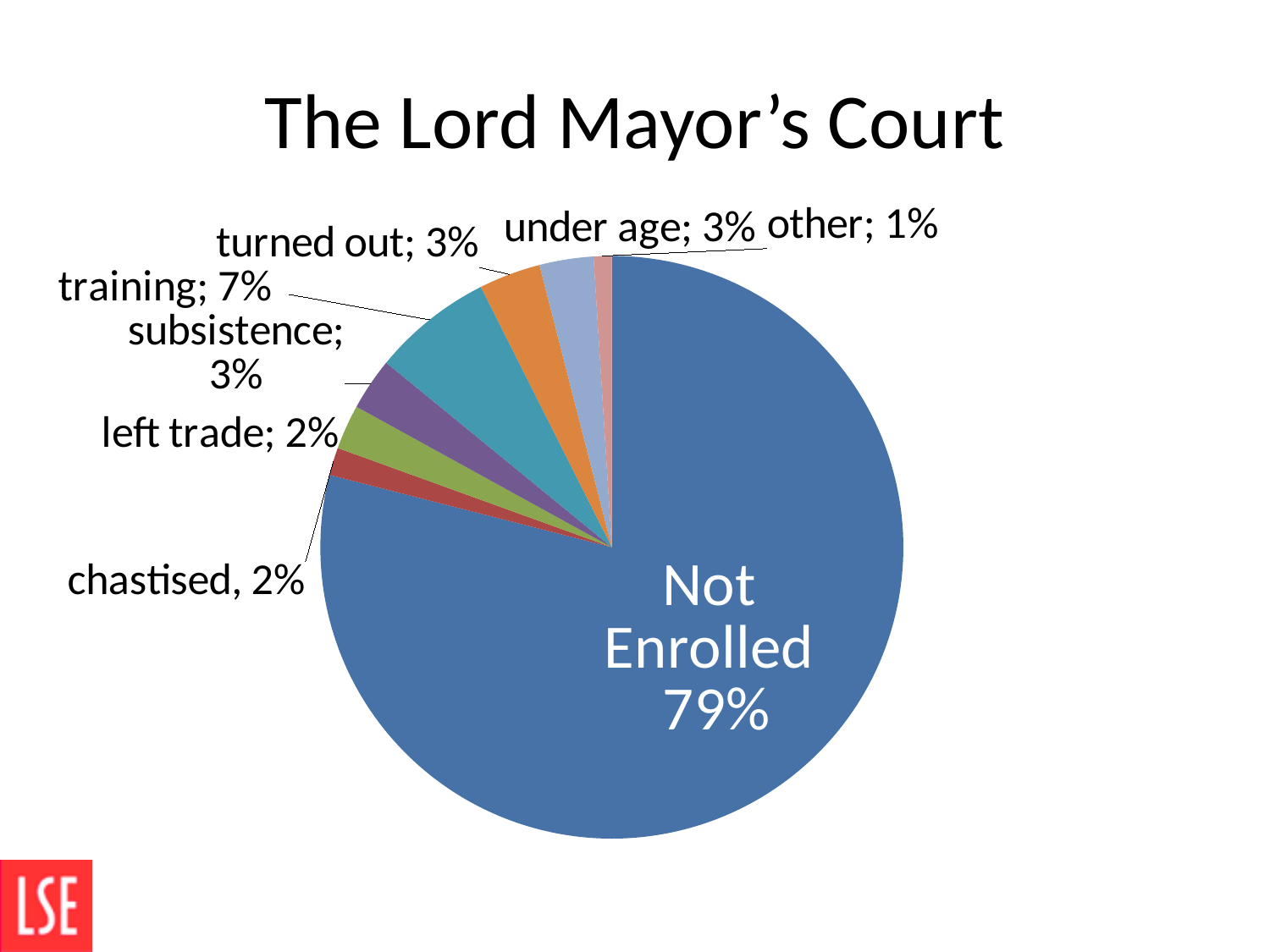

# The Lord Mayor’s Court

### Chart

| Category | All (%) |
|---|---|
| enrolment | 0.78839590443686 |
| chastisement | 0.015358361774744025 |
| left trade | 0.02474402730375427 |
| subsistence | 0.029010238907849834 |
| training | 0.0665529010238908 |
| turned out | 0.034129692832764506 |
| under age | 0.02986348122866894 |
| other | 0.010000000000000002 |